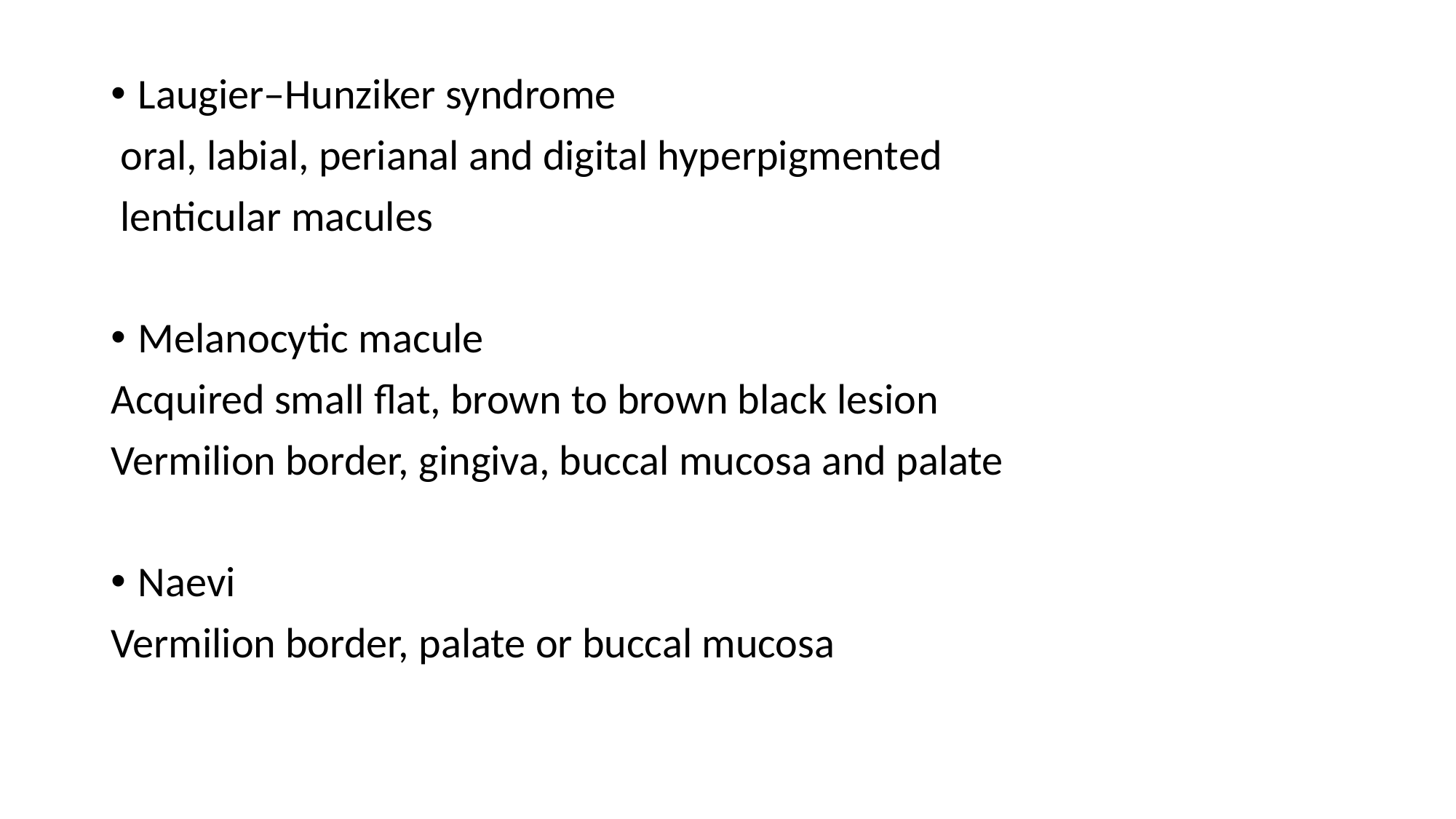

Laugier–Hunziker syndrome
 oral, labial, perianal and digital hyperpigmented
 lenticular macules

Melanocytic macule
Acquired small flat, brown to brown black lesion
Vermilion border, gingiva, buccal mucosa and palate

Naevi
Vermilion border, palate or buccal mucosa